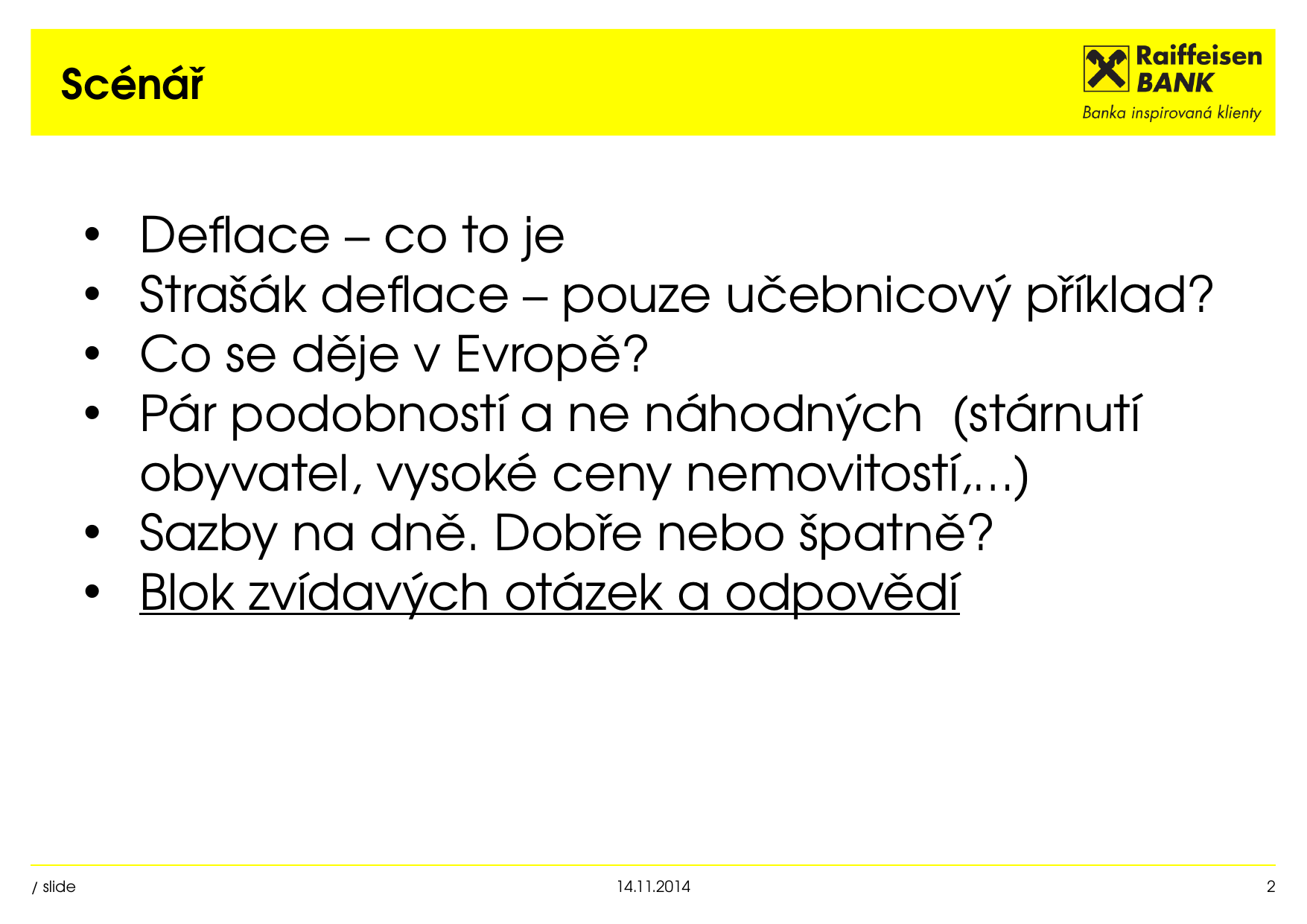

# Scénář
Deflace – co to je
Strašák deflace – pouze učebnicový příklad?
Co se děje v Evropě?
Pár podobností a ne náhodných  (stárnutí obyvatel, vysoké ceny nemovitostí,…)
Sazby na dně. Dobře nebo špatně?
Blok zvídavých otázek a odpovědí
/ slide
14.11.2014
2